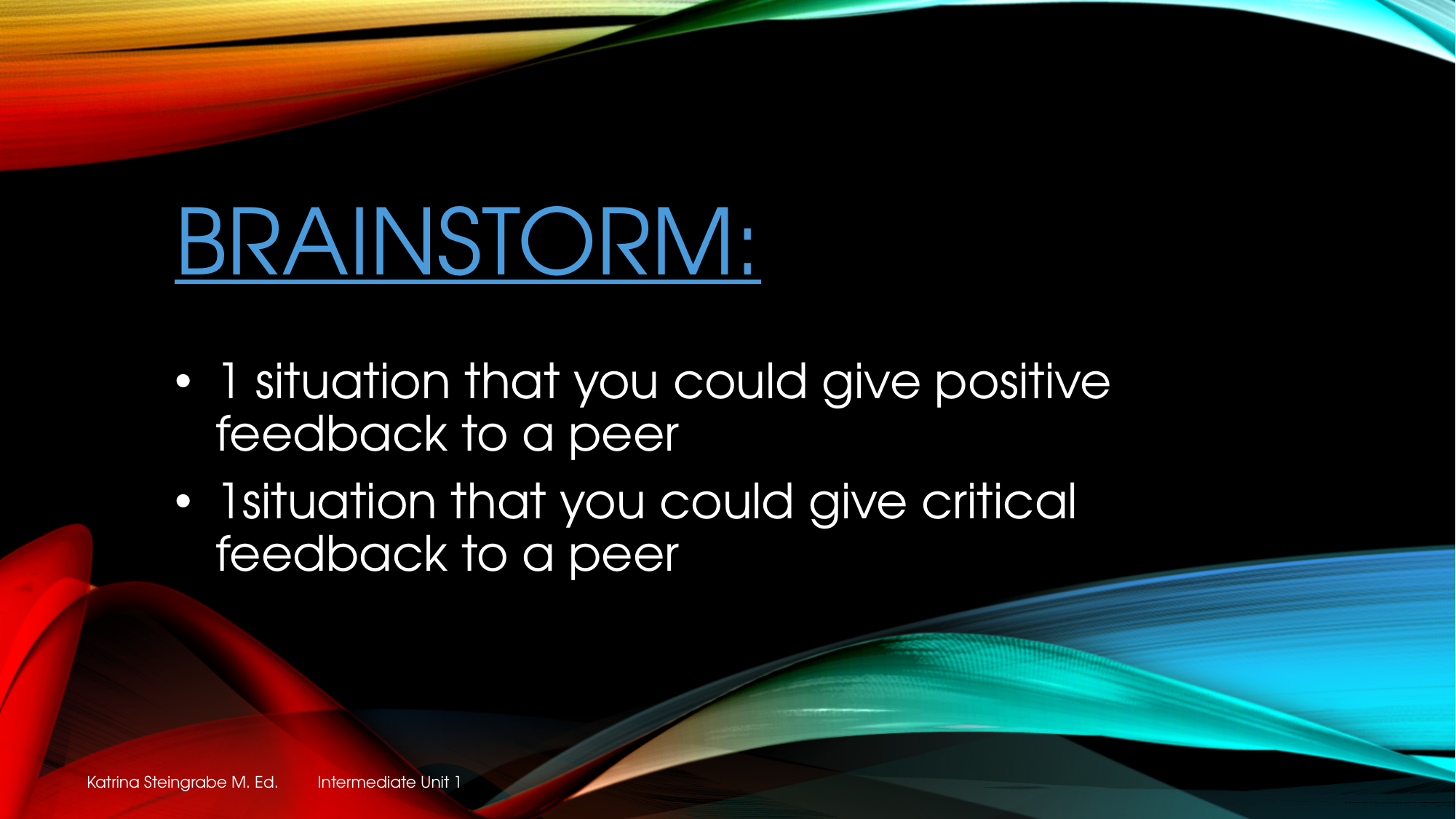

# BRAINSTORM:
1 situation that you could give positive feedback to a peer
1situation that you could give critical feedback to a peer
Katrina Steingrabe M. Ed.         Intermediate Unit 1